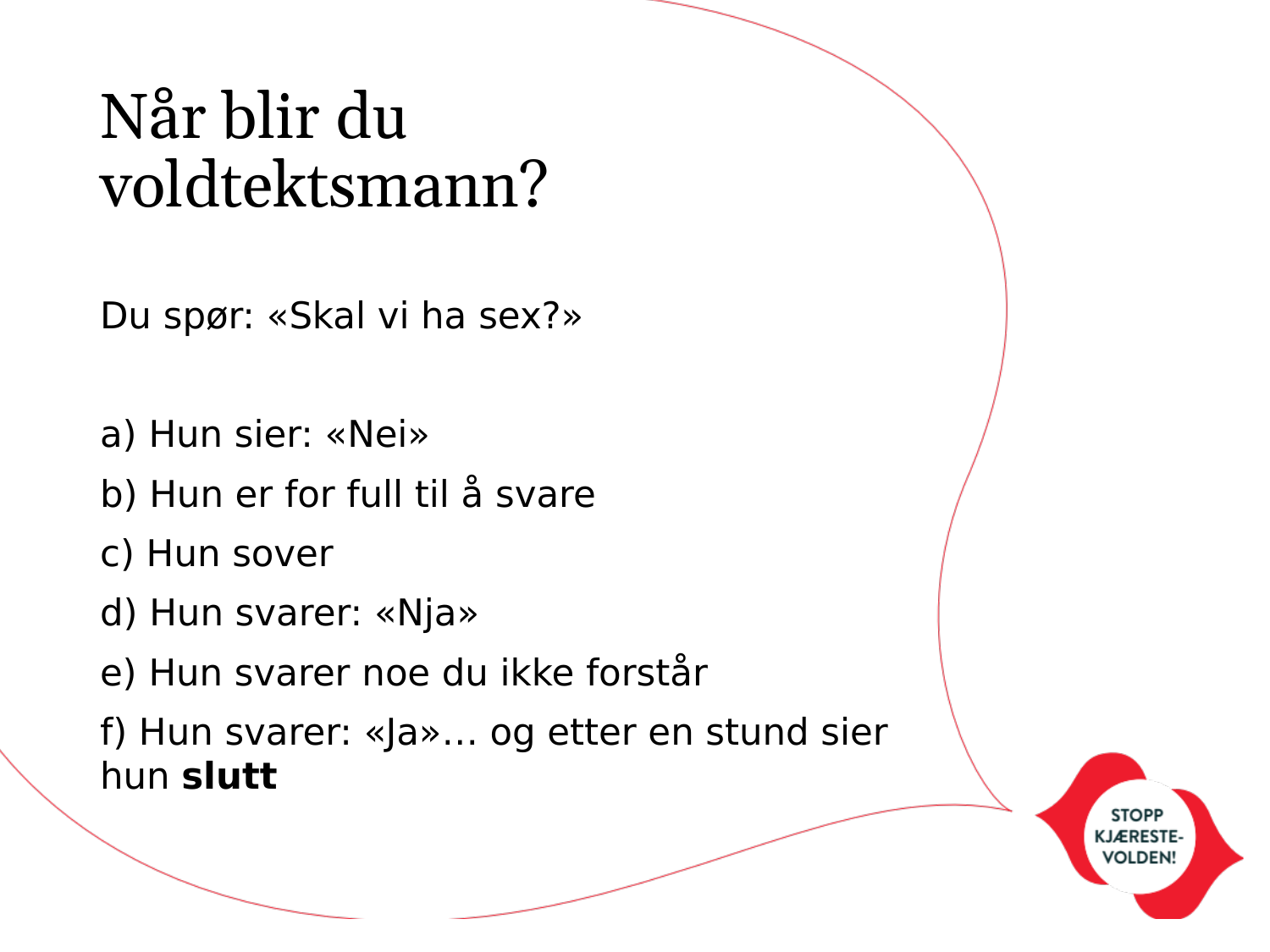

# Når blir du voldtektsmann?
Du spør: «Skal vi ha sex?»

a) Hun sier: «Nei»
b) Hun er for full til å svare
c) Hun sover
d) Hun svarer: «Nja»
e) Hun svarer noe du ikke forstår
f) Hun svarer: «Ja»… og etter en stund sier hun slutt